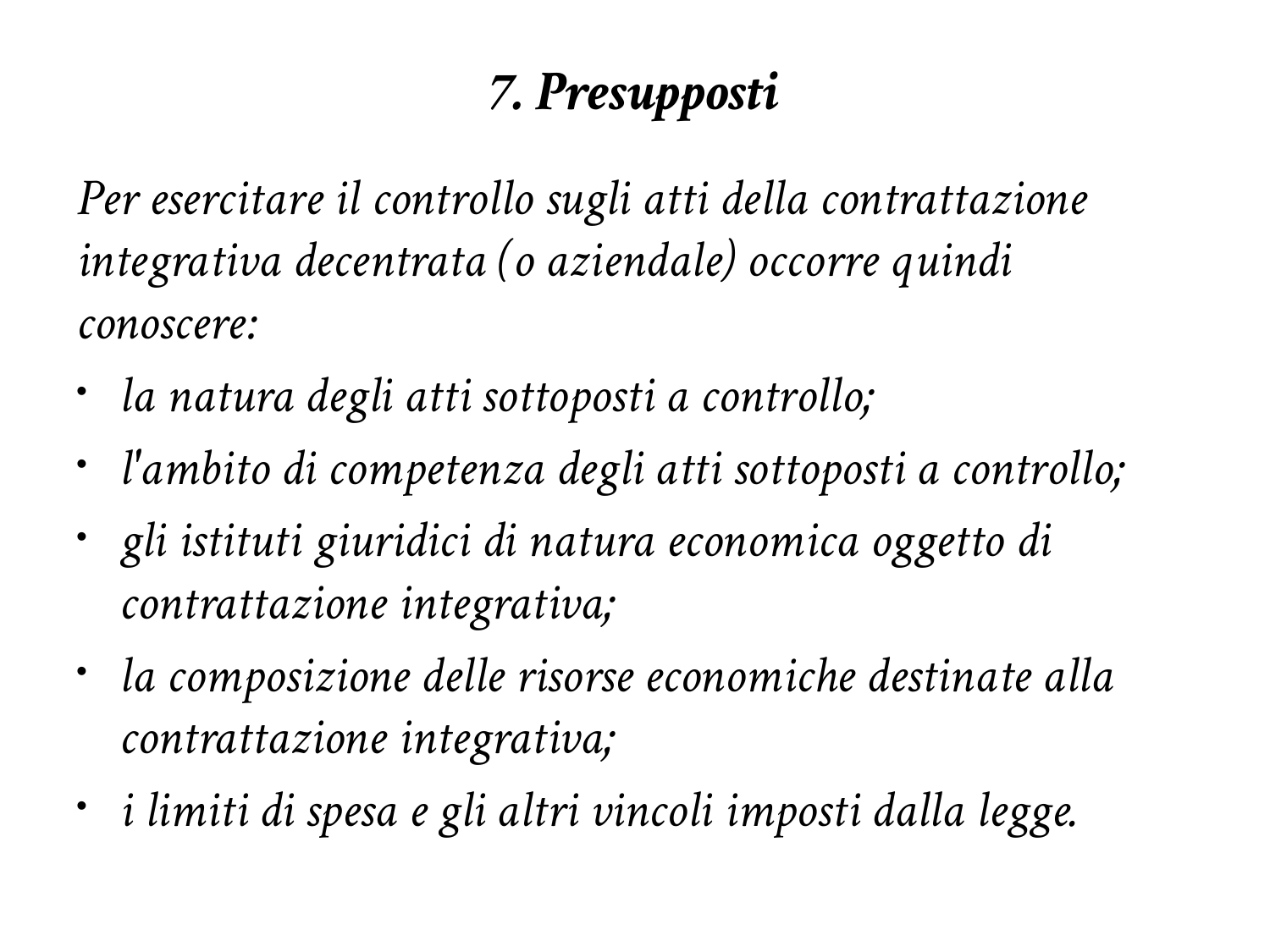

# 7. Presupposti
Per esercitare il controllo sugli atti della contrattazione integrativa decentrata (o aziendale) occorre quindi conoscere:
la natura degli atti sottoposti a controllo;
l'ambito di competenza degli atti sottoposti a controllo;
gli istituti giuridici di natura economica oggetto di contrattazione integrativa;
la composizione delle risorse economiche destinate alla contrattazione integrativa;
i limiti di spesa e gli altri vincoli imposti dalla legge.